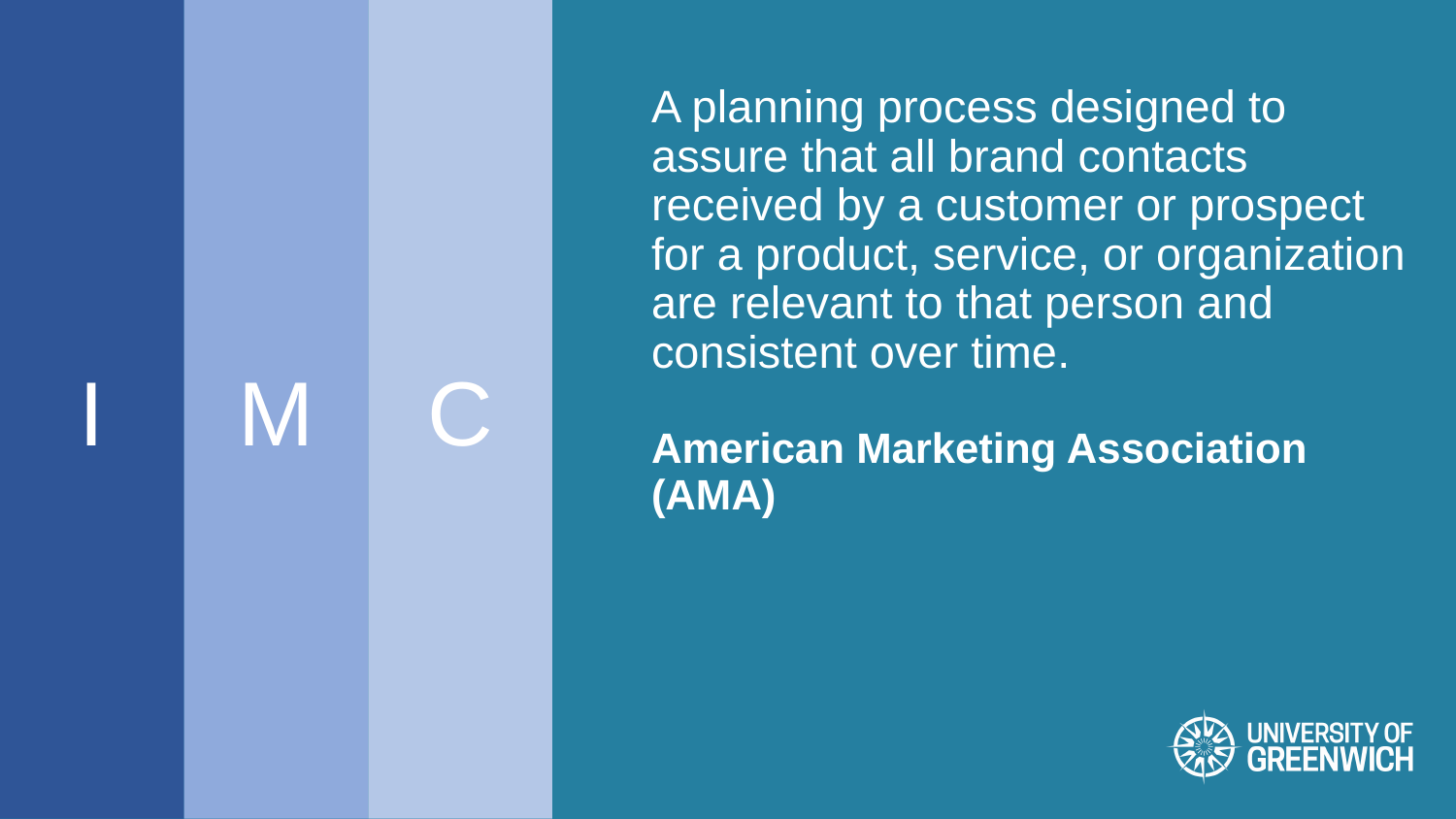

I
M
C
# A planning process designed to assure that all brand contacts received by a customer or prospect for a product, service, or organization are relevant to that person and consistent over time. American Marketing Association (AMA)